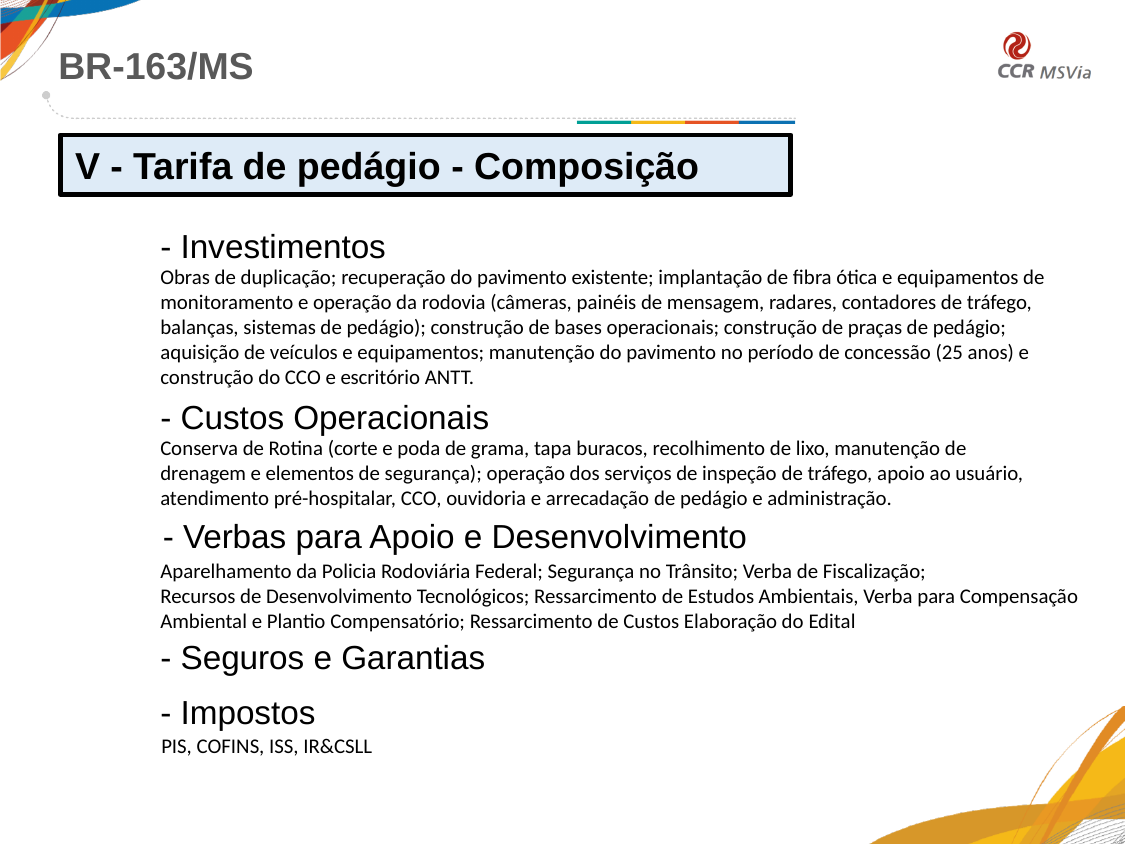

BR-163/MS
V - Tarifa de pedágio - Composição
- Investimentos
Obras de duplicação; recuperação do pavimento existente; implantação de fibra ótica e equipamentos de monitoramento e operação da rodovia (câmeras, painéis de mensagem, radares, contadores de tráfego, balanças, sistemas de pedágio); construção de bases operacionais; construção de praças de pedágio; aquisição de veículos e equipamentos; manutenção do pavimento no período de concessão (25 anos) e construção do CCO e escritório ANTT.
- Custos Operacionais
Conserva de Rotina (corte e poda de grama, tapa buracos, recolhimento de lixo, manutenção de drenagem e elementos de segurança); operação dos serviços de inspeção de tráfego, apoio ao usuário, atendimento pré-hospitalar, CCO, ouvidoria e arrecadação de pedágio e administração.
- Verbas para Apoio e Desenvolvimento
Aparelhamento da Policia Rodoviária Federal; Segurança no Trânsito; Verba de Fiscalização;
Recursos de Desenvolvimento Tecnológicos; Ressarcimento de Estudos Ambientais, Verba para Compensação Ambiental e Plantio Compensatório; Ressarcimento de Custos Elaboração do Edital
- Seguros e Garantias
- Impostos
PIS, COFINS, ISS, IR&CSLL